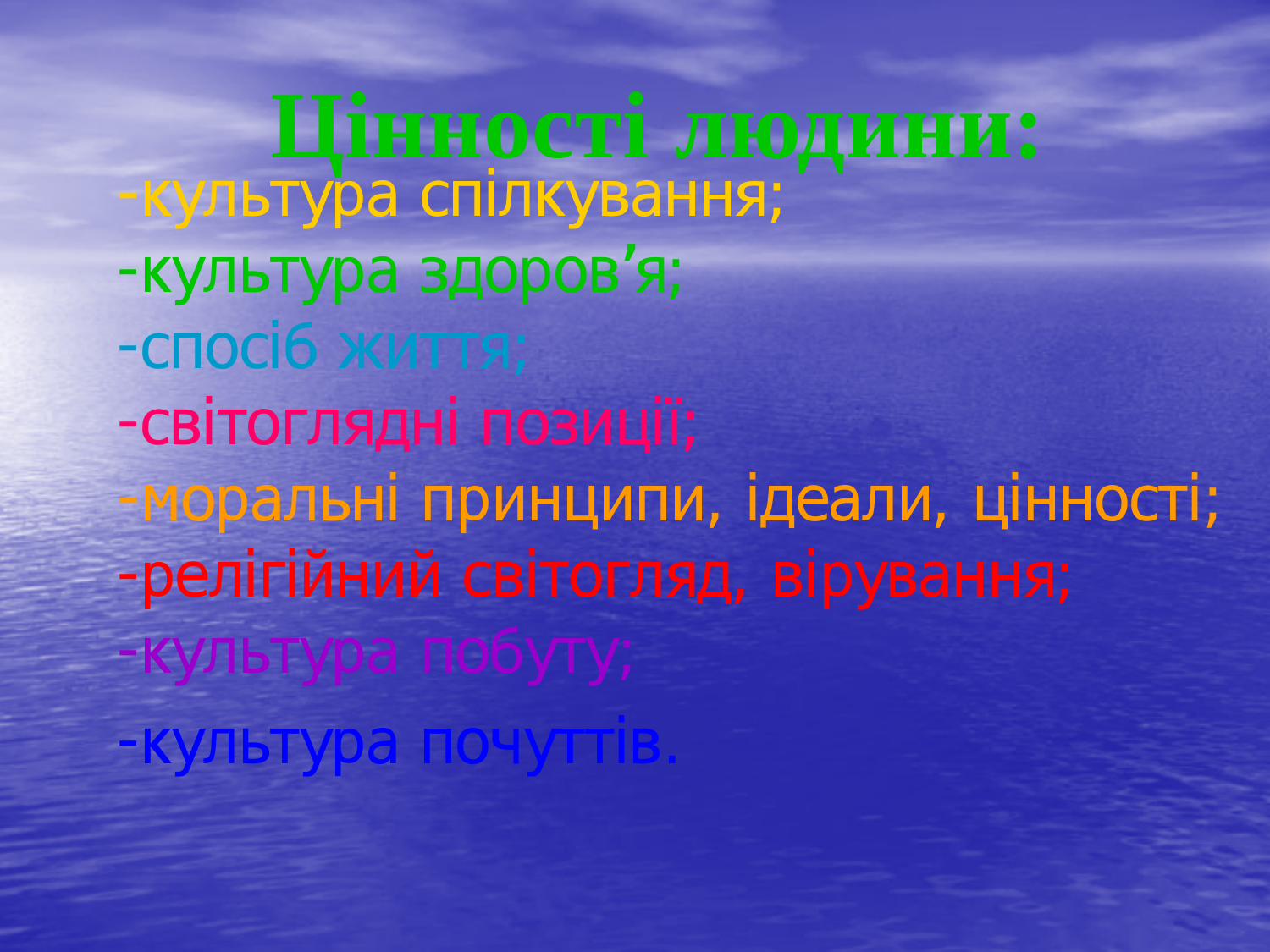

# -культура спілкування; -культура здоров’я; -спосіб життя; -світоглядні позиції; -моральні принципи, ідеали, цінності; -релігійний світогляд, вірування; -культура побуту; -культура почуттів.
Цінності людини: